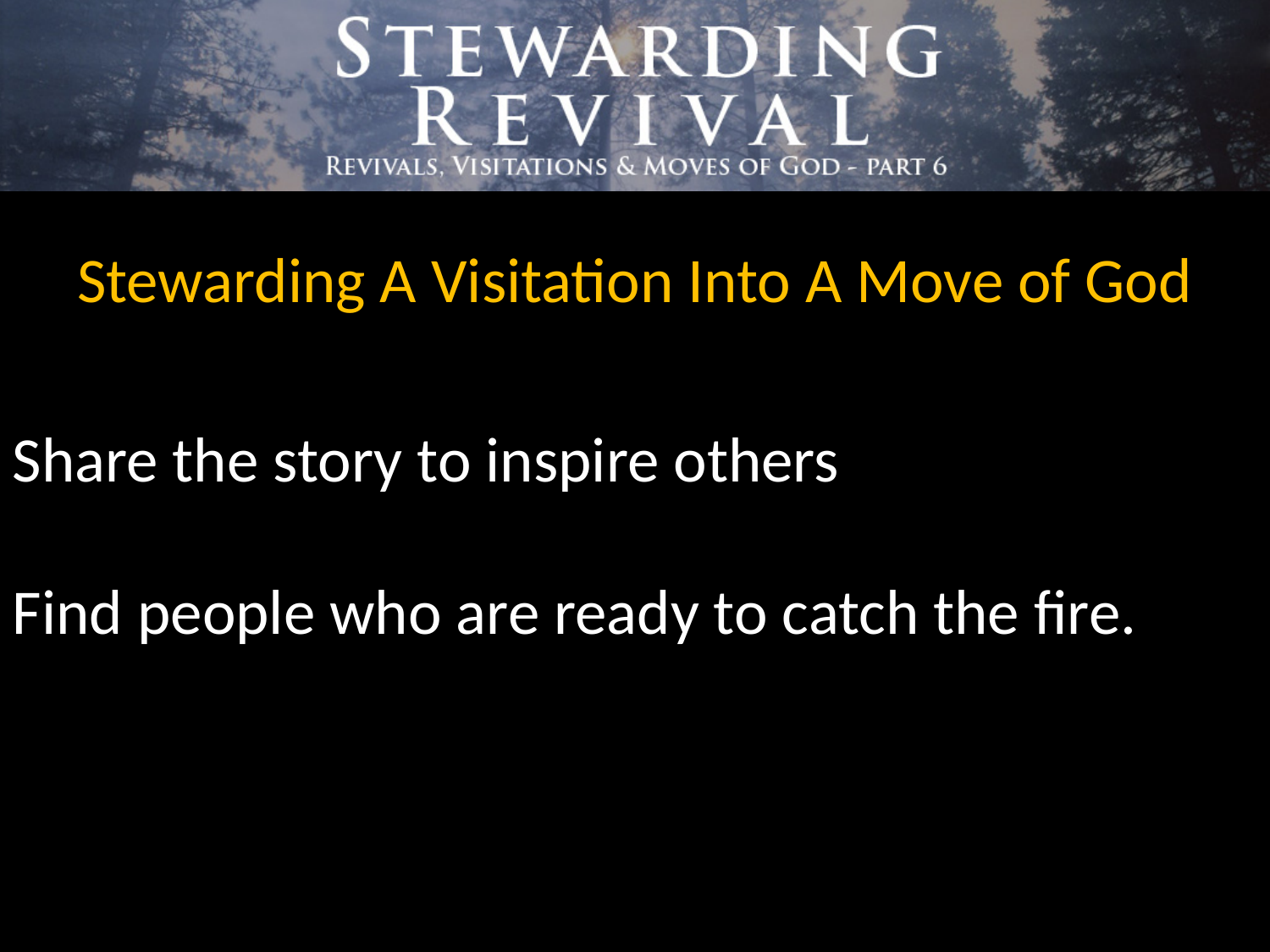

Stewarding A Visitation Into A Move of God
Share the story to inspire others

Find people who are ready to catch the fire.